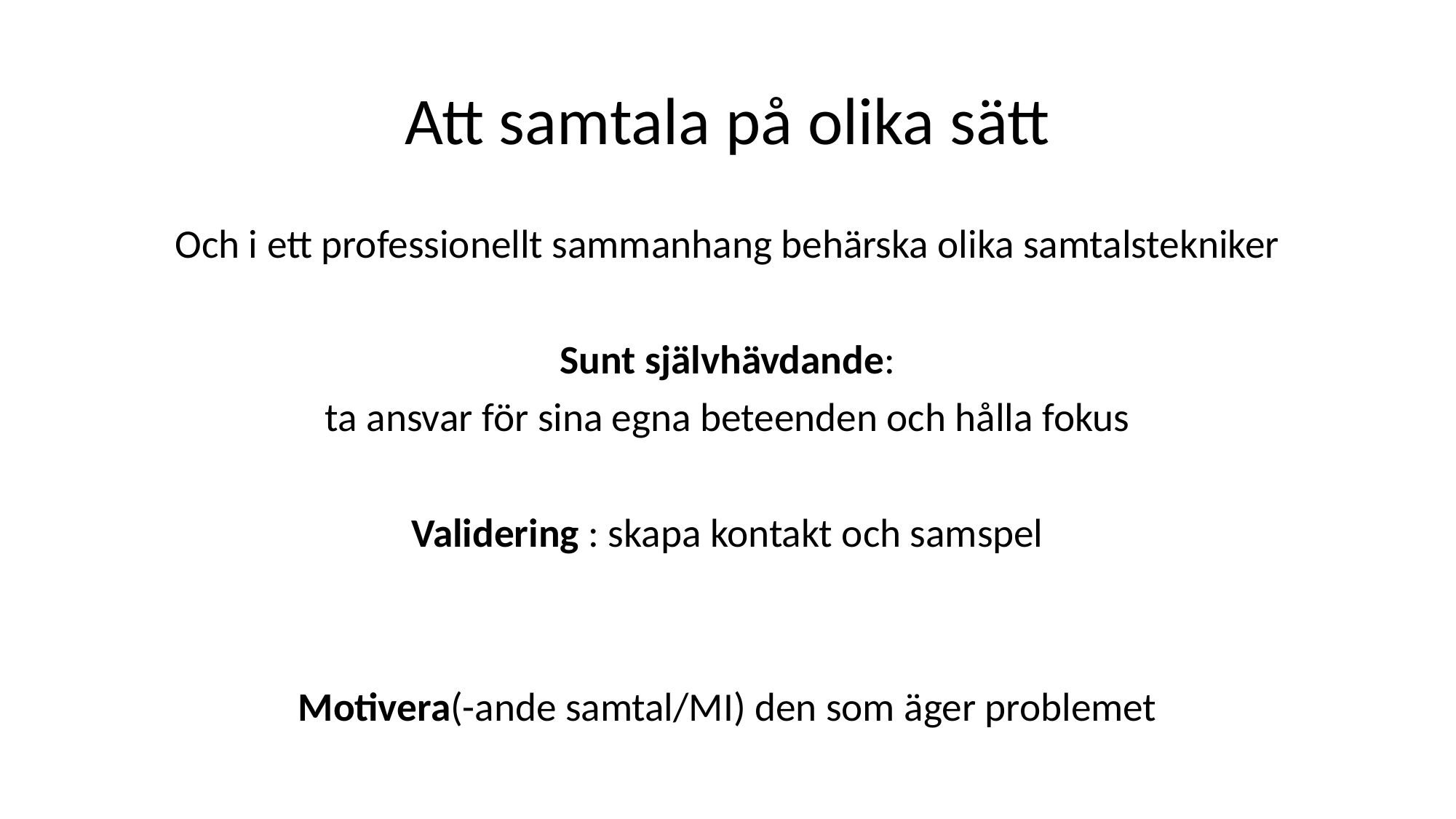

# Att samtala på olika sätt
Och i ett professionellt sammanhang behärska olika samtalstekniker

Sunt självhävdande:
ta ansvar för sina egna beteenden och hålla fokus

Validering : skapa kontakt och samspel

Motivera(-ande samtal/MI) den som äger problemet